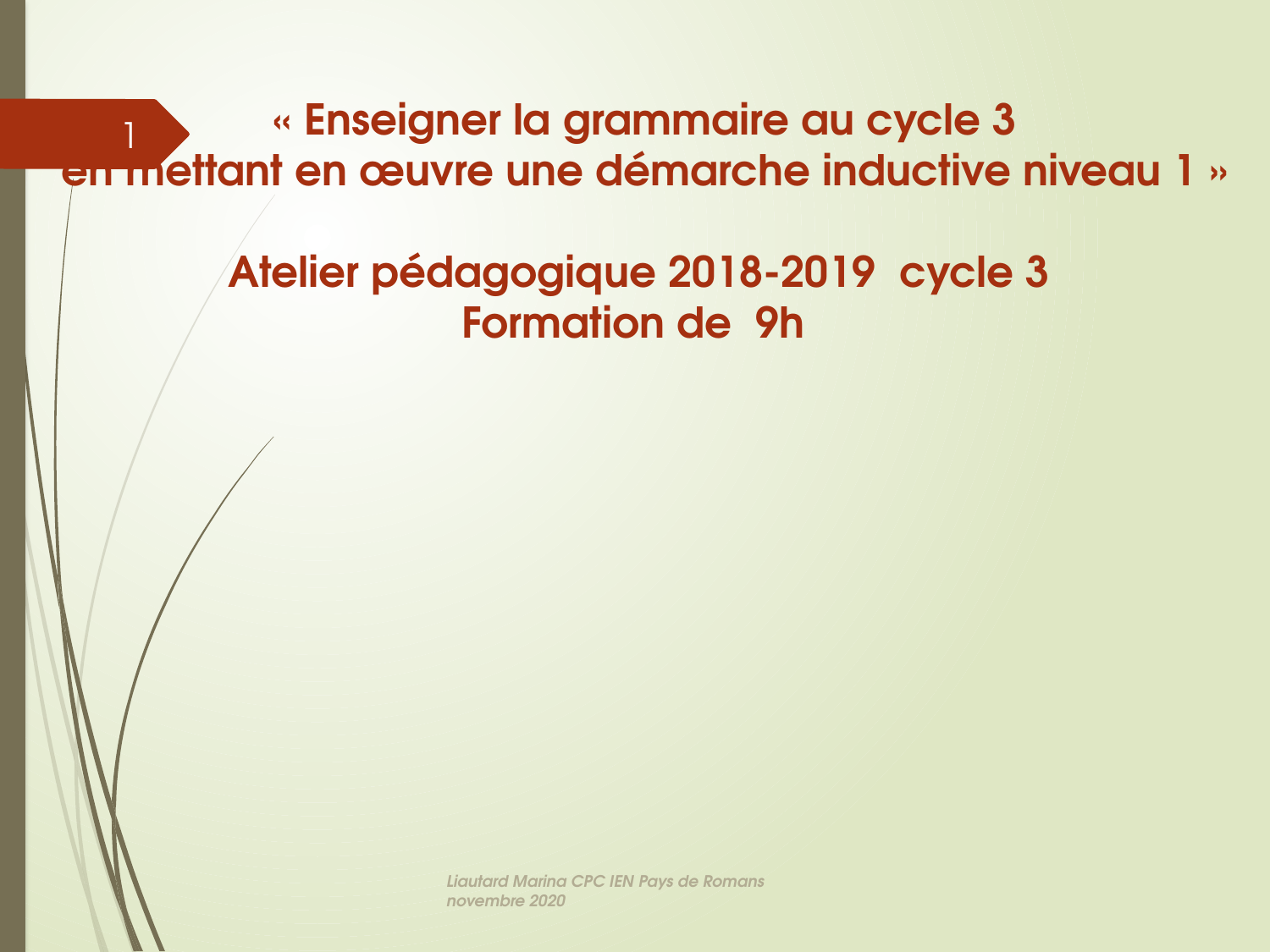

« Enseigner la grammaire au cycle 3
 en mettant en œuvre une démarche inductive niveau 1 »

Atelier pédagogique 2018-2019  cycle 3
 Formation de  9h
1
Liautard Marina CPC IEN Pays de Romans novembre 2020